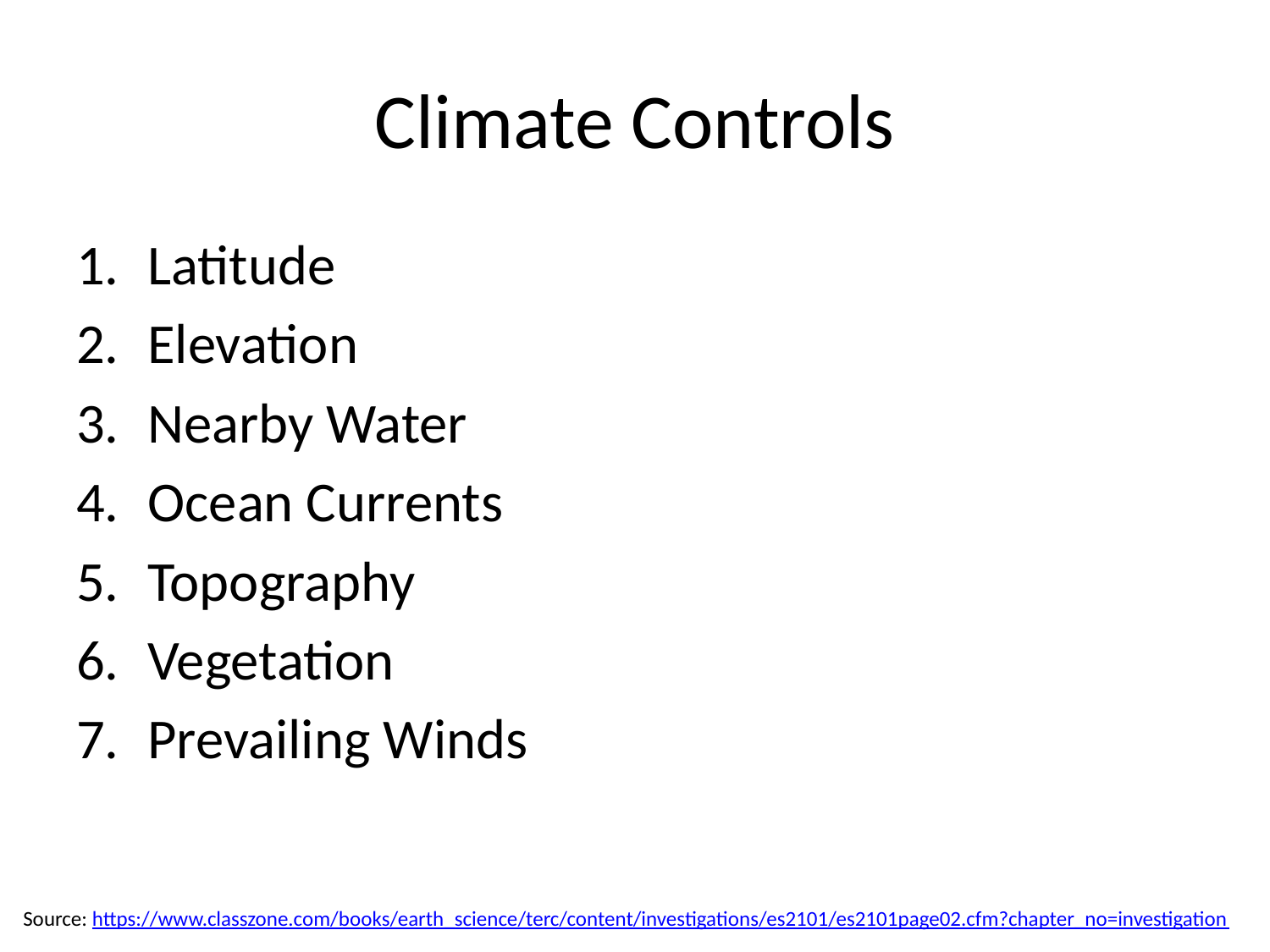

# Climate Controls
Latitude
Elevation
Nearby Water
Ocean Currents
Topography
Vegetation
Prevailing Winds
Source: https://www.classzone.com/books/earth_science/terc/content/investigations/es2101/es2101page02.cfm?chapter_no=investigation